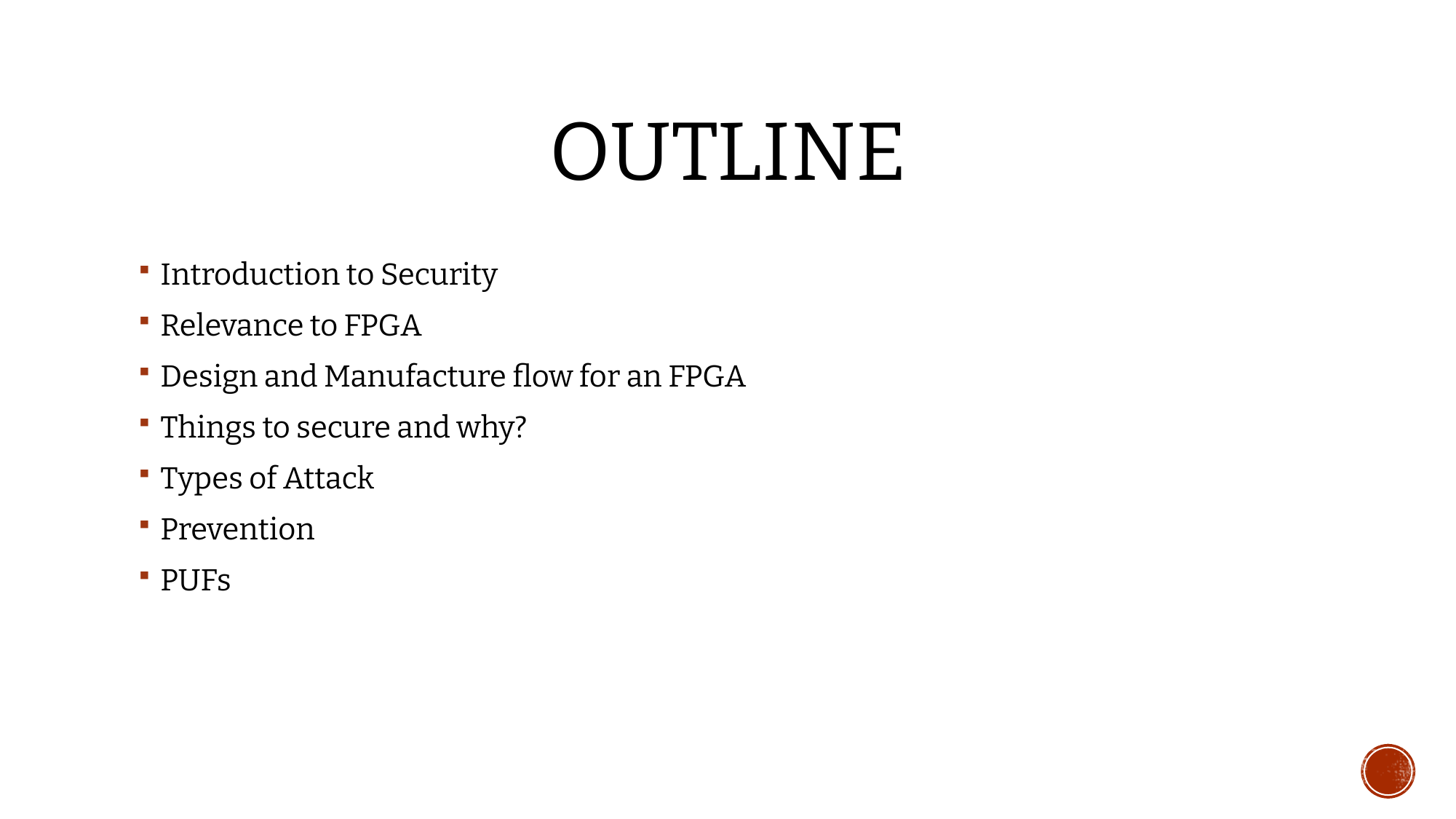

# outline
Introduction to Security
Relevance to FPGA
Design and Manufacture flow for an FPGA
Things to secure and why?
Types of Attack
Prevention
PUFs